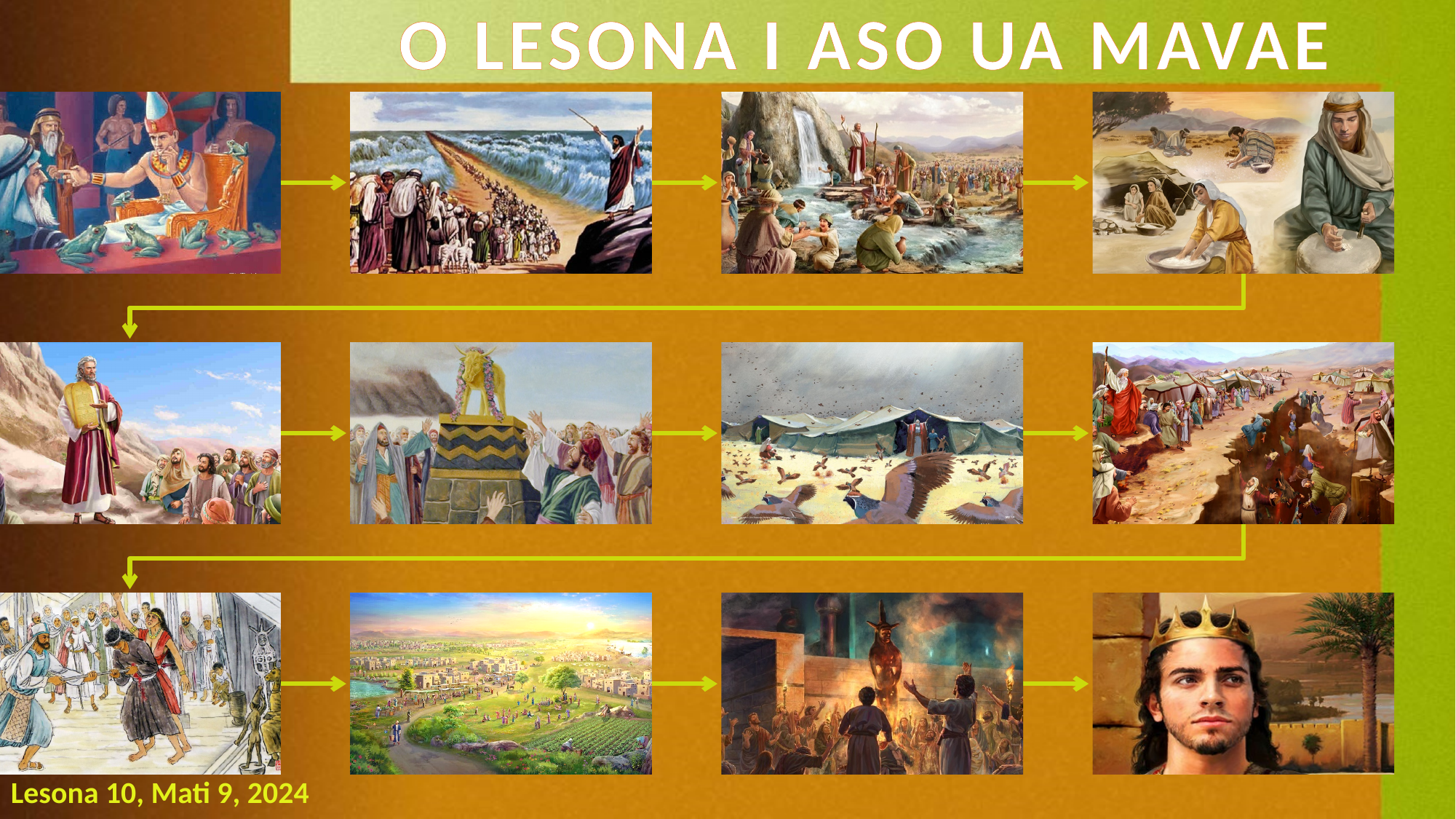

O LESONA I ASO UA MAVAE

Lesona 10, Mati 9, 2024